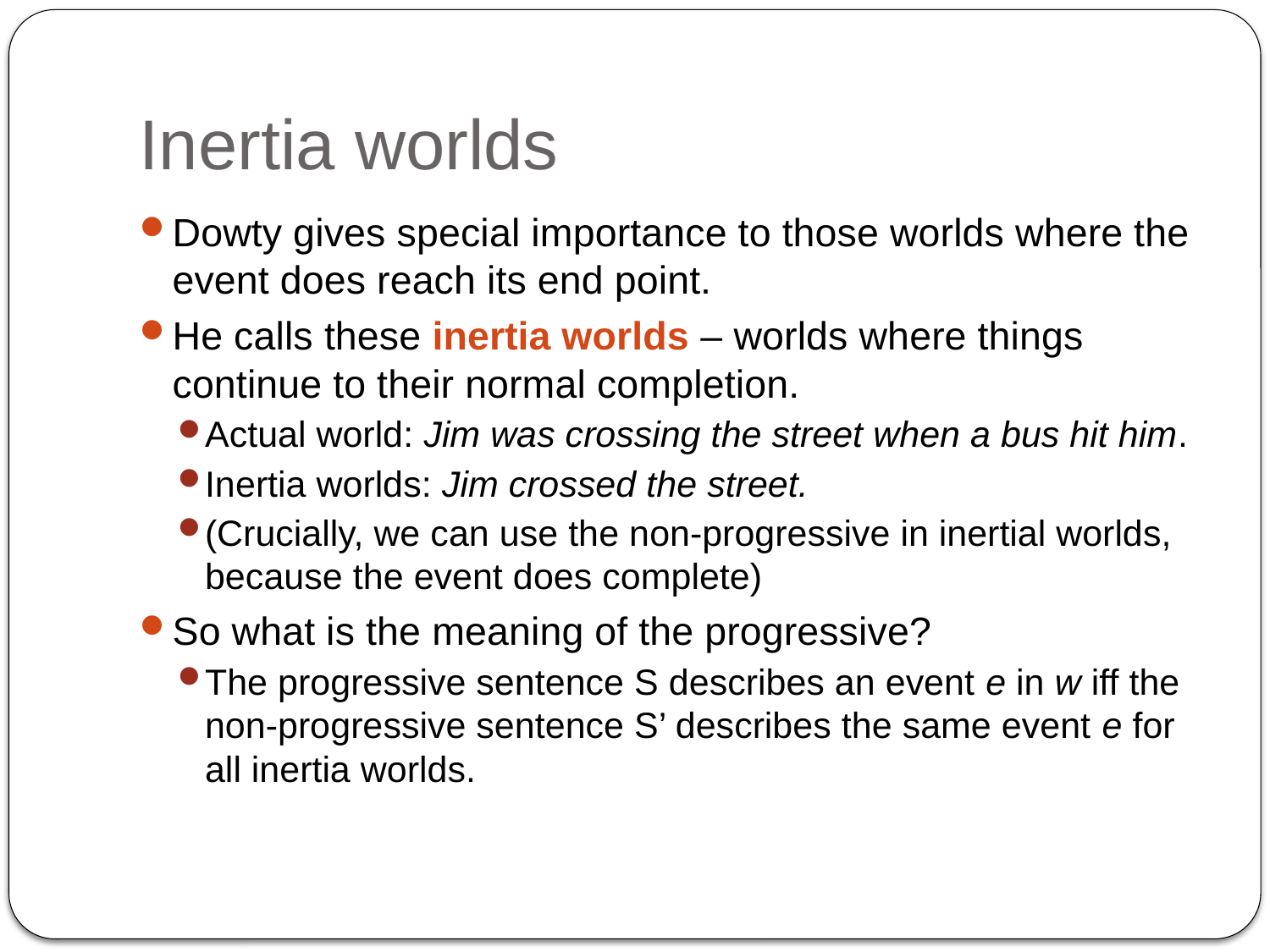

# Inertia worlds
Dowty gives special importance to those worlds where the event does reach its end point.
He calls these inertia worlds – worlds where things continue to their normal completion.
Actual world: Jim was crossing the street when a bus hit him.
Inertia worlds: Jim crossed the street.
(Crucially, we can use the non-progressive in inertial worlds, because the event does complete)
So what is the meaning of the progressive?
The progressive sentence S describes an event e in w iff the non-progressive sentence S’ describes the same event e for all inertia worlds.